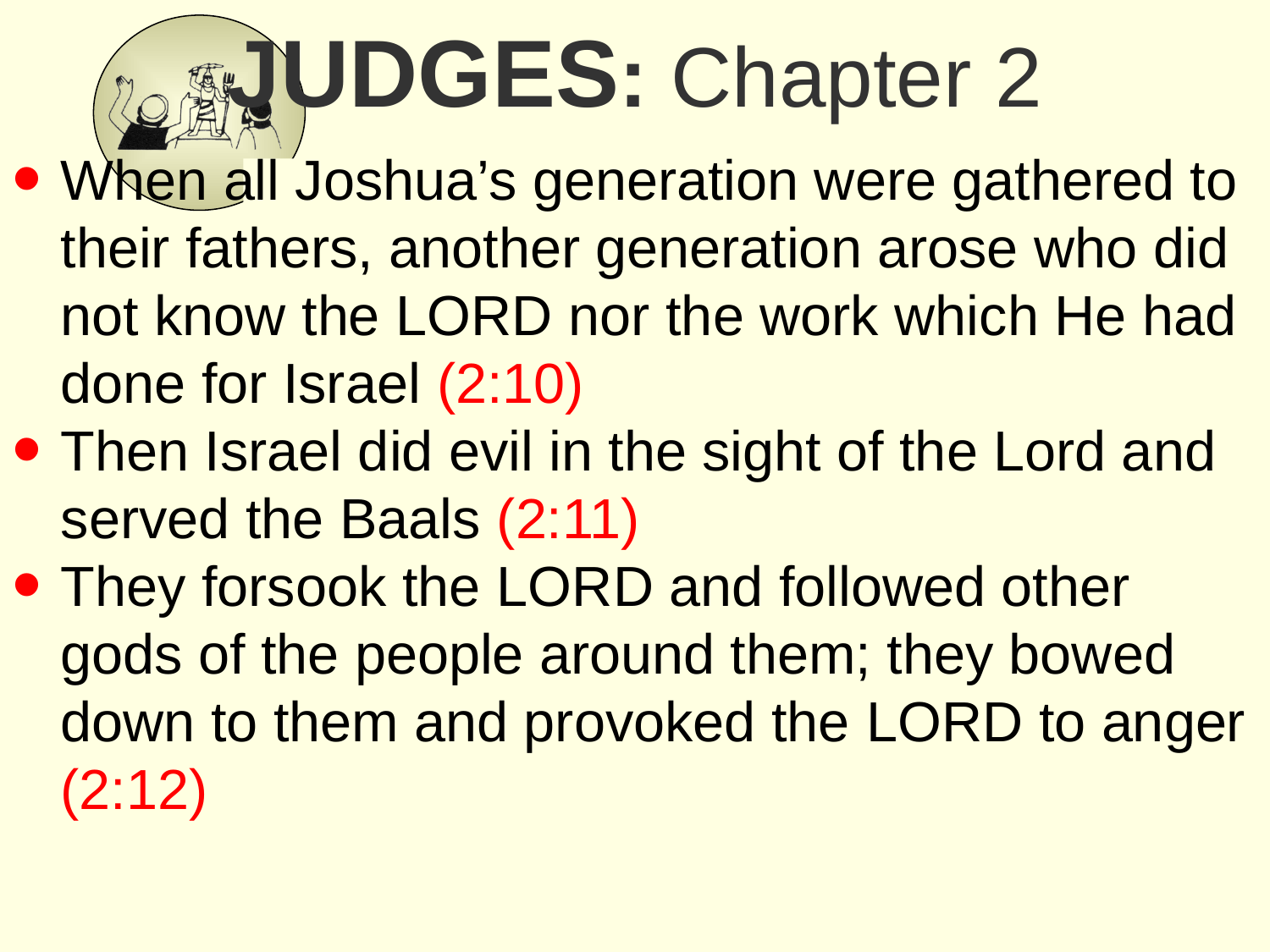

# Judges: Chapter 2

When all Joshua’s generation were gathered to their fathers, another generation arose who did not know the Lord nor the work which He had done for Israel (2:10)
Then Israel did evil in the sight of the Lord and served the Baals (2:11)
They forsook the Lord and followed other gods of the people around them; they bowed down to them and provoked the Lord to anger (2:12)